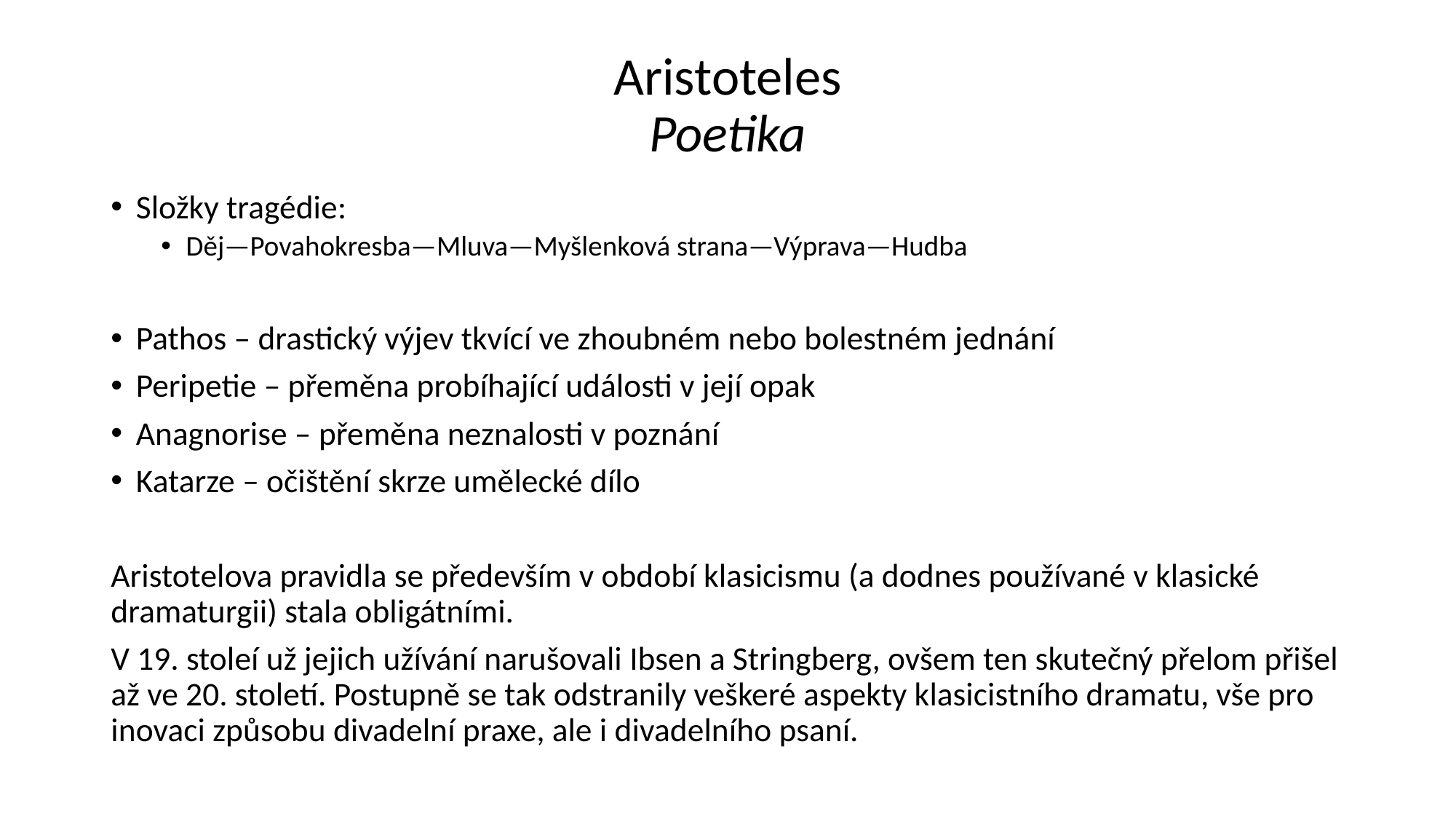

# Aristoteles Poetika
Složky tragédie:
Děj—Povahokresba—Mluva—Myšlenková strana—Výprava—Hudba

Pathos – drastický výjev tkvící ve zhoubném nebo bolestném jednání
Peripetie – přeměna probíhající události v její opak
Anagnorise – přeměna neznalosti v poznání
Katarze – očištění skrze umělecké dílo

Aristotelova pravidla se především v období klasicismu (a dodnes používané v klasické dramaturgii) stala obligátními.
V 19. stoleí už jejich užívání narušovali Ibsen a Stringberg, ovšem ten skutečný přelom přišel až ve 20. století. Postupně se tak odstranily veškeré aspekty klasicistního dramatu, vše pro inovaci způsobu divadelní praxe, ale i divadelního psaní.